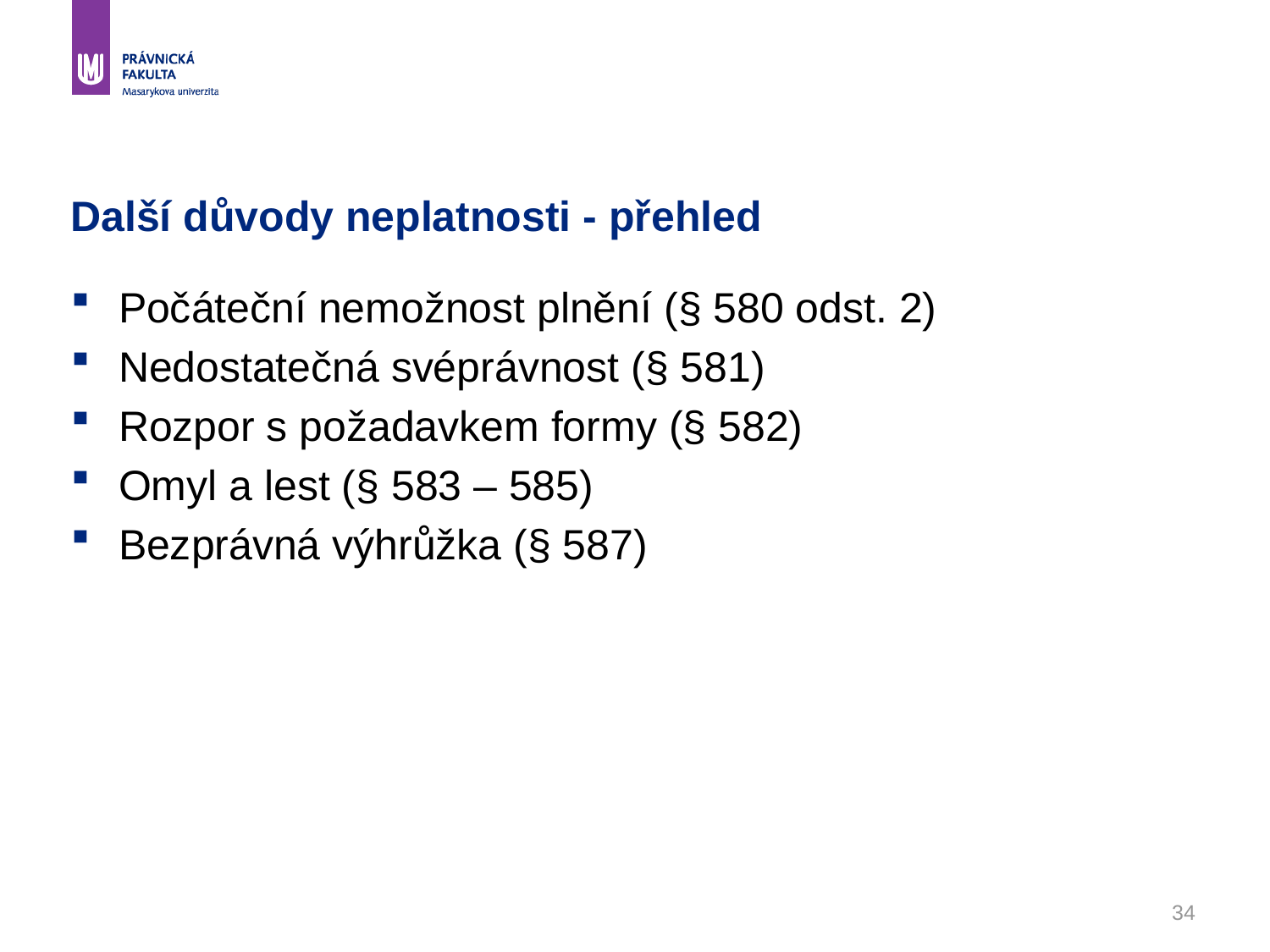

# Další důvody neplatnosti - přehled
Počáteční nemožnost plnění (§ 580 odst. 2)
Nedostatečná svéprávnost (§ 581)
Rozpor s požadavkem formy (§ 582)
Omyl a lest (§ 583 – 585)
Bezprávná výhrůžka (§ 587)

34